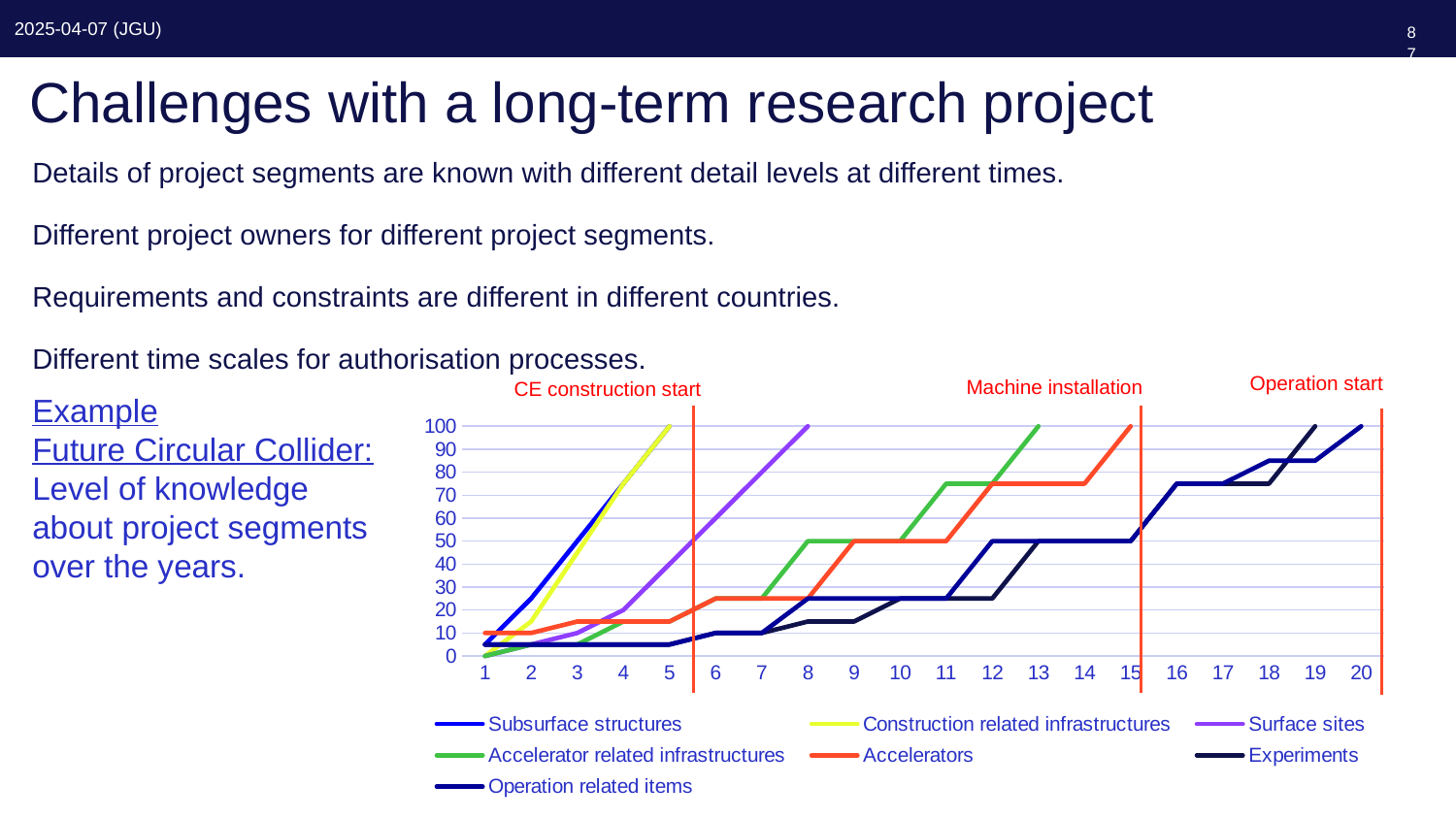

87
# Challenges with a long-term research project
Details of project segments are known with different detail levels at different times.
Different project owners for different project segments.
Requirements and constraints are different in different countries.
Different time scales for authorisation processes.

Operation start
Machine installation
CE construction start

### Chart

| Category | Subsurface structures | Construction related infrastructures | Surface sites | Accelerator related infrastructures | Accelerators | Experiments | Operation related items |
|---|---|---|---|---|---|---|---|
| 1 | 5.0 | 0.0 | 0.0 | 0.0 | 10.0 | 5.0 | 5.0 |
| 2 | 25.0 | 15.0 | 5.0 | 5.0 | 10.0 | 5.0 | 5.0 |
| 3 | 50.0 | 45.0 | 10.0 | 5.0 | 15.0 | 5.0 | 5.0 |
| 4 | 75.0 | 75.0 | 20.0 | 15.0 | 15.0 | 5.0 | 5.0 |
| 5 | 100.0 | 100.0 | 40.0 | 15.0 | 15.0 | 5.0 | 5.0 |
| 6 | None | None | 60.0 | 25.0 | 25.0 | 10.0 | 10.0 |
| 7 | None | None | 80.0 | 25.0 | 25.0 | 10.0 | 10.0 |
| 8 | None | None | 100.0 | 50.0 | 25.0 | 15.0 | 25.0 |
| 9 | None | None | None | 50.0 | 50.0 | 15.0 | 25.0 |
| 10 | None | None | None | 50.0 | 50.0 | 25.0 | 25.0 |
| 11 | None | None | None | 75.0 | 50.0 | 25.0 | 25.0 |
| 12 | None | None | None | 75.0 | 75.0 | 25.0 | 50.0 |
| 13 | None | None | None | 100.0 | 75.0 | 50.0 | 50.0 |
| 14 | None | None | None | None | 75.0 | 50.0 | 50.0 |
| 15 | None | None | None | None | 100.0 | 50.0 | 50.0 |
| 16 | None | None | None | None | None | 75.0 | 75.0 |
| 17 | None | None | None | None | None | 75.0 | 75.0 |
| 18 | None | None | None | None | None | 75.0 | 85.0 |
| 19 | None | None | None | None | None | 100.0 | 85.0 |
| 20 | None | None | None | None | None | None | 100.0 |
Example
Future Circular Collider:
Level of knowledge
about project segments
over the years.